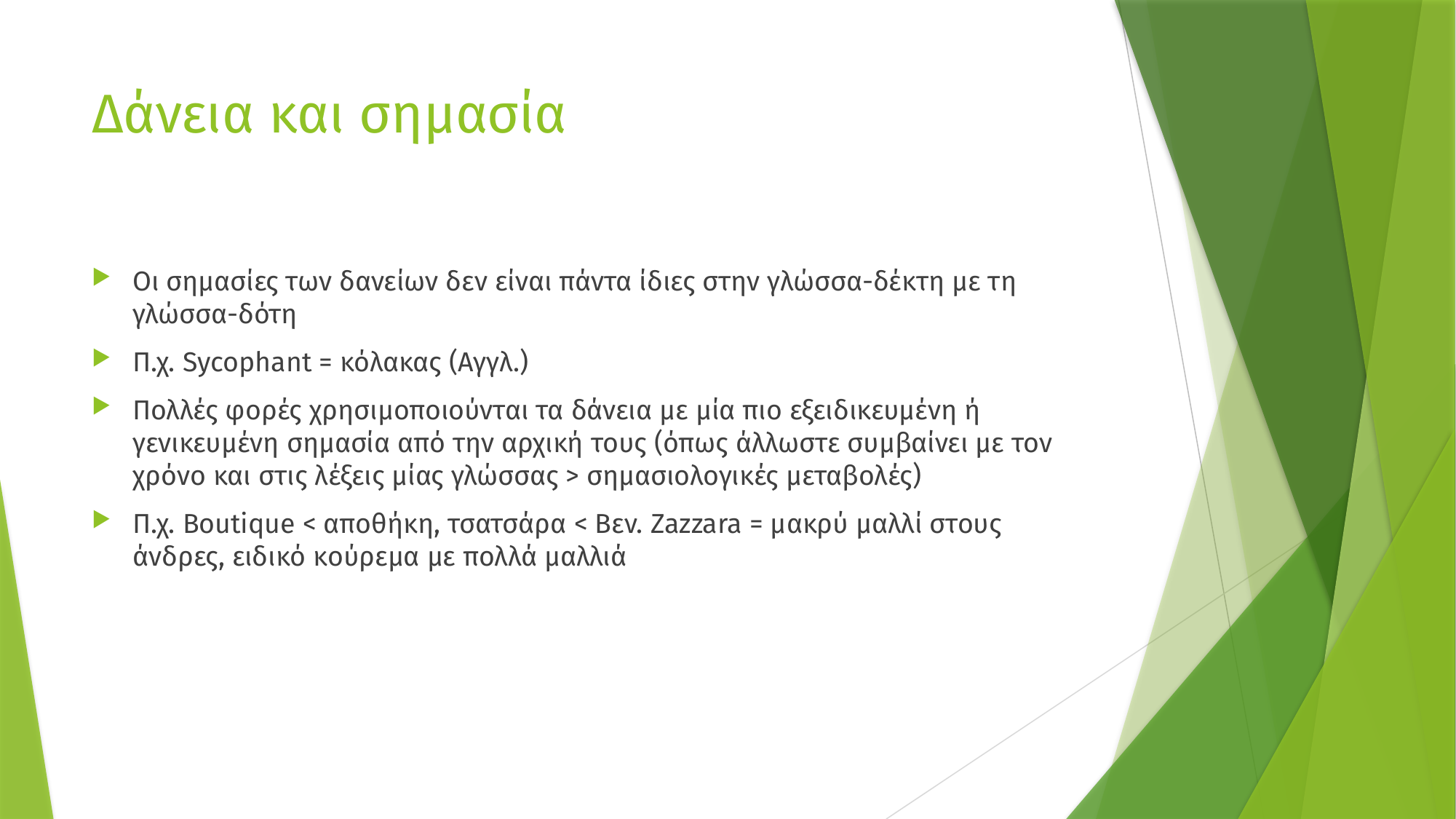

# Δάνεια και σημασία
Οι σημασίες των δανείων δεν είναι πάντα ίδιες στην γλώσσα-δέκτη με τη γλώσσα-δότη
Π.χ. Sycophant = κόλακας (Αγγλ.)
Πολλές φορές χρησιμοποιούνται τα δάνεια με μία πιο εξειδικευμένη ή γενικευμένη σημασία από την αρχική τους (όπως άλλωστε συμβαίνει με τον χρόνο και στις λέξεις μίας γλώσσας > σημασιολογικές μεταβολές)
Π.χ. Boutique < αποθήκη, τσατσάρα < Βεν. Zazzara = μακρύ μαλλί στους άνδρες, ειδικό κούρεμα με πολλά μαλλιά